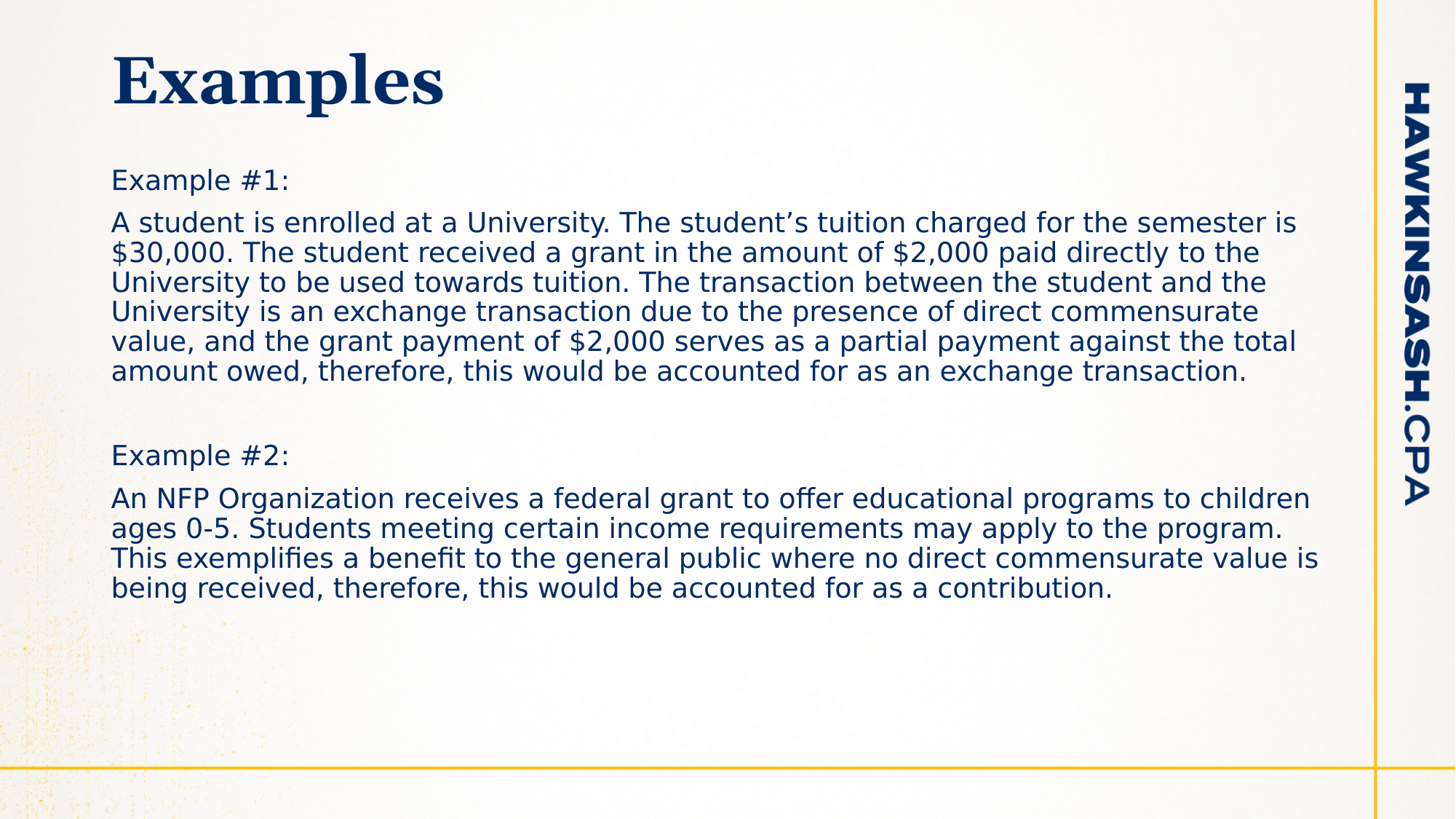

# Examples
Example #1:
A student is enrolled at a University. The student’s tuition charged for the semester is $30,000. The student received a grant in the amount of $2,000 paid directly to the University to be used towards tuition. The transaction between the student and the University is an exchange transaction due to the presence of direct commensurate value, and the grant payment of $2,000 serves as a partial payment against the total amount owed, therefore, this would be accounted for as an exchange transaction.

Example #2:
An NFP Organization receives a federal grant to offer educational programs to children ages 0-5. Students meeting certain income requirements may apply to the program. This exemplifies a benefit to the general public where no direct commensurate value is being received, therefore, this would be accounted for as a contribution.